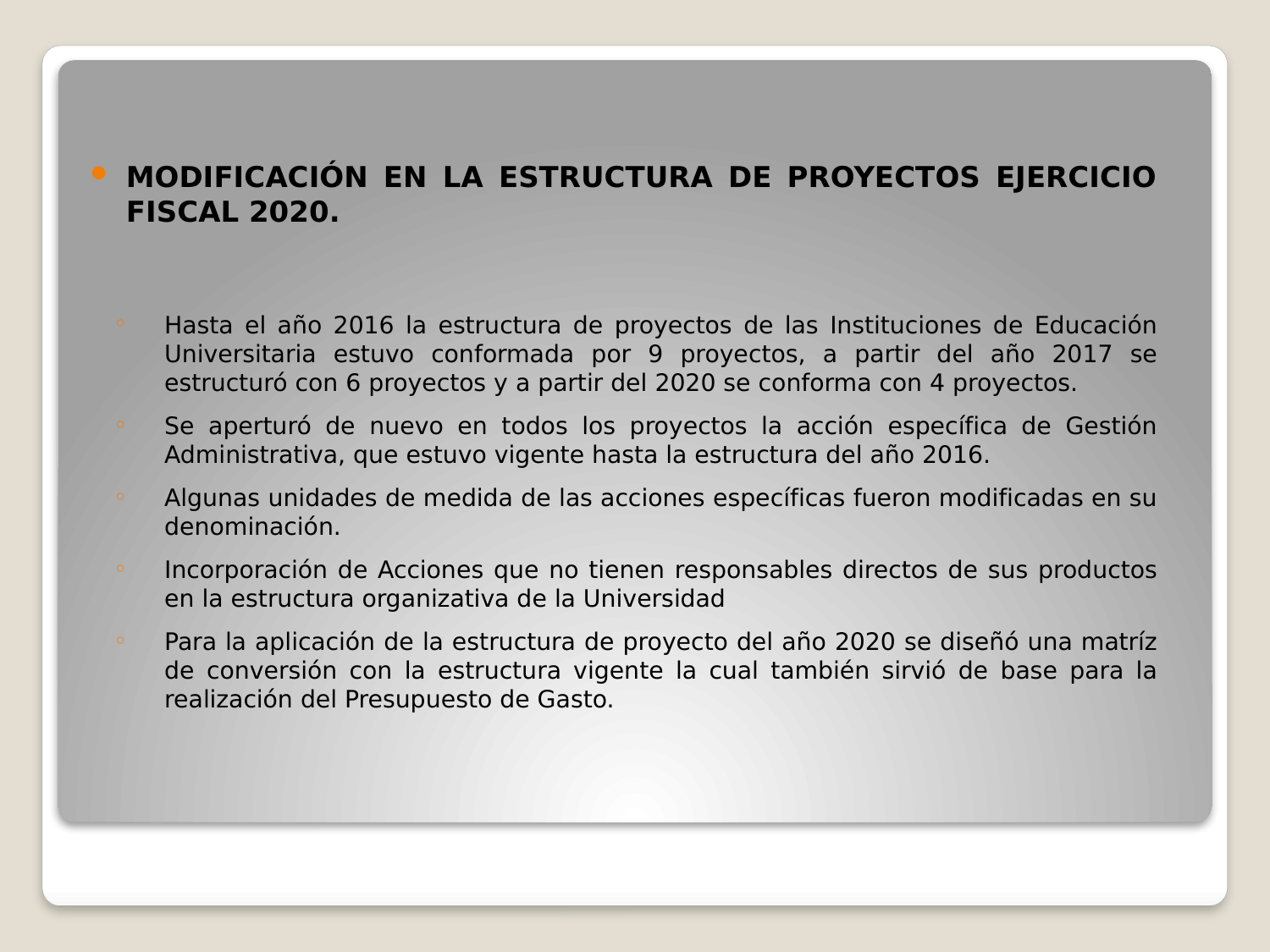

MODIFICACIÓN EN LA ESTRUCTURA DE PROYECTOS EJERCICIO FISCAL 2020.

Hasta el año 2016 la estructura de proyectos de las Instituciones de Educación Universitaria estuvo conformada por 9 proyectos, a partir del año 2017 se estructuró con 6 proyectos y a partir del 2020 se conforma con 4 proyectos.
Se aperturó de nuevo en todos los proyectos la acción específica de Gestión Administrativa, que estuvo vigente hasta la estructura del año 2016.
Algunas unidades de medida de las acciones específicas fueron modificadas en su denominación.
Incorporación de Acciones que no tienen responsables directos de sus productos en la estructura organizativa de la Universidad
Para la aplicación de la estructura de proyecto del año 2020 se diseñó una matríz de conversión con la estructura vigente la cual también sirvió de base para la realización del Presupuesto de Gasto.